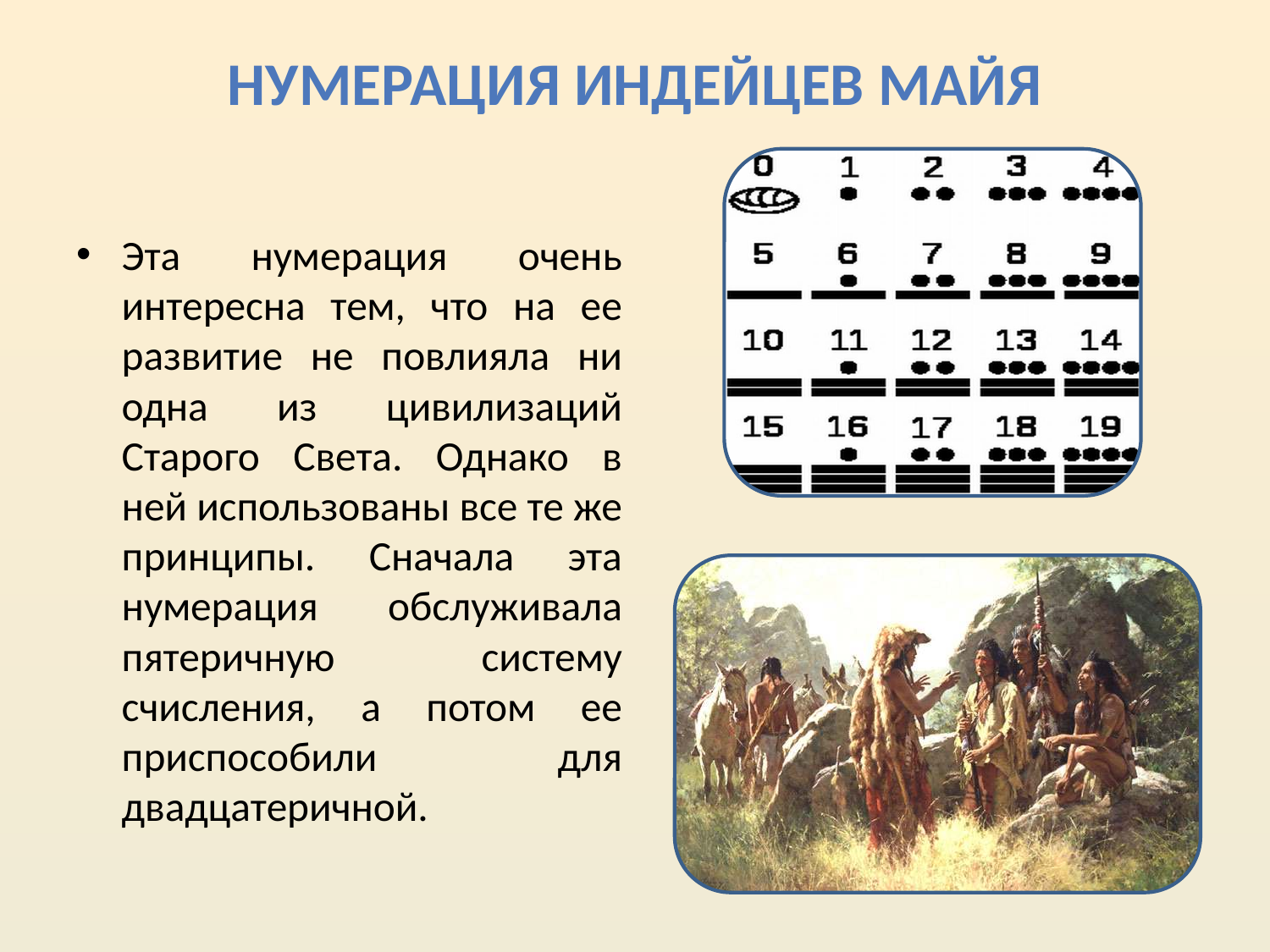

# Нумерация индейцев Майя

Эта нумерация очень интересна тем, что на ее развитие не повлияла ни одна из цивилизаций Старого Света. Однако в ней использованы все те же принципы. Сначала эта нумерация обслуживала пятеричную систему счисления, а потом ее приспособили для двадцатеричной.